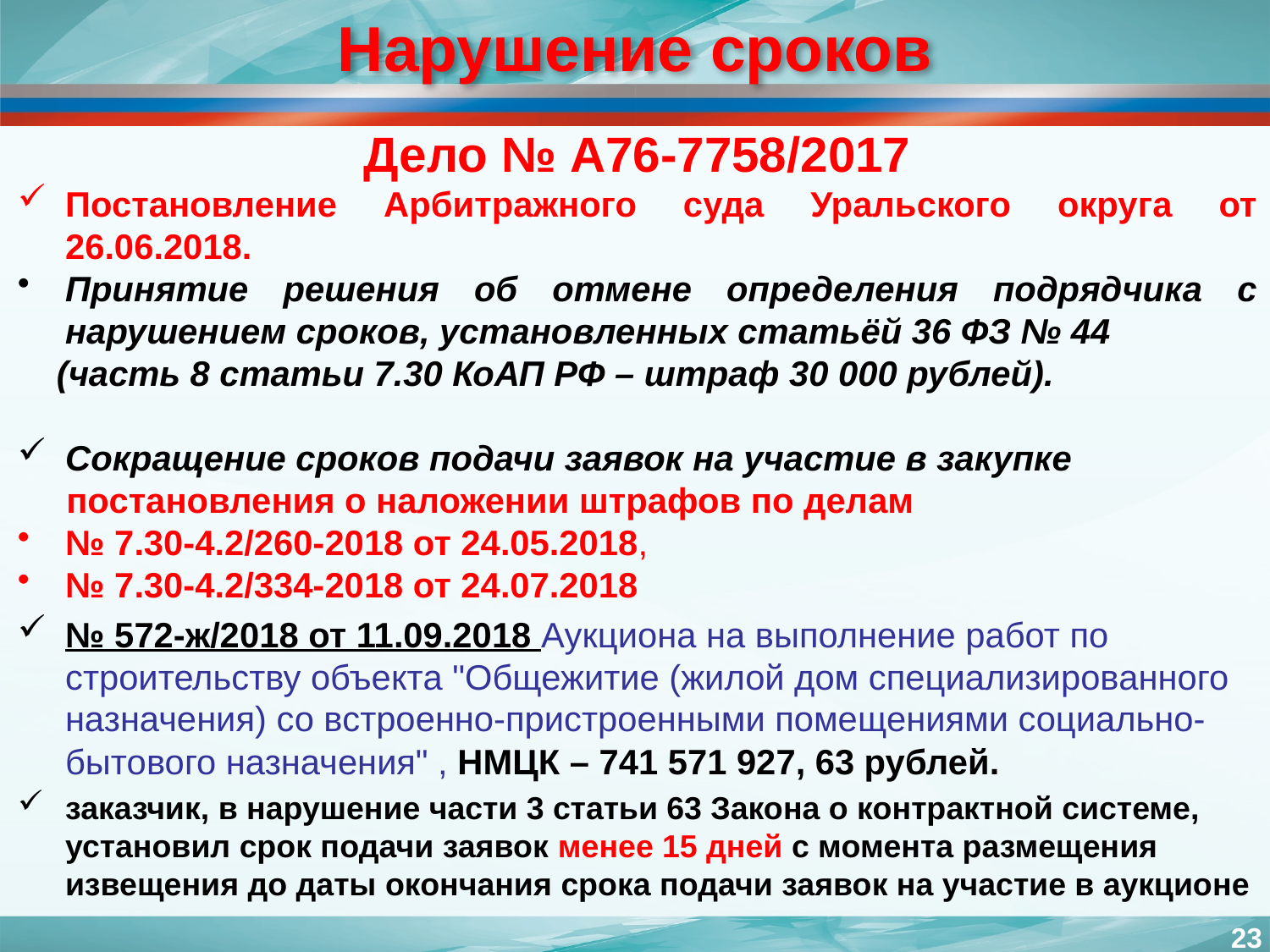

# Нарушение сроков
Дело № А76-7758/2017
Постановление Арбитражного суда Уральского округа от 26.06.2018.
Принятие решения об отмене определения подрядчика с нарушением сроков, установленных статьёй 36 ФЗ № 44
    (часть 8 статьи 7.30 КоАП РФ – штраф 30 000 рублей).

Сокращение сроков подачи заявок на участие в закупке
     постановления о наложении штрафов по делам
№ 7.30-4.2/260-2018 от 24.05.2018,
№ 7.30-4.2/334-2018 от 24.07.2018
№ 572-ж/2018 от 11.09.2018 Аукциона на выполнение работ по строительству объекта "Общежитие (жилой дом специализированного назначения) со встроенно-пристроенными помещениями социально-бытового назначения" , НМЦК – 741 571 927, 63 рублей.
заказчик, в нарушение части 3 статьи 63 Закона о контрактной системе, установил срок подачи заявок менее 15 дней c момента размещения извещения до даты окончания срока подачи заявок на участие в аукционе

23